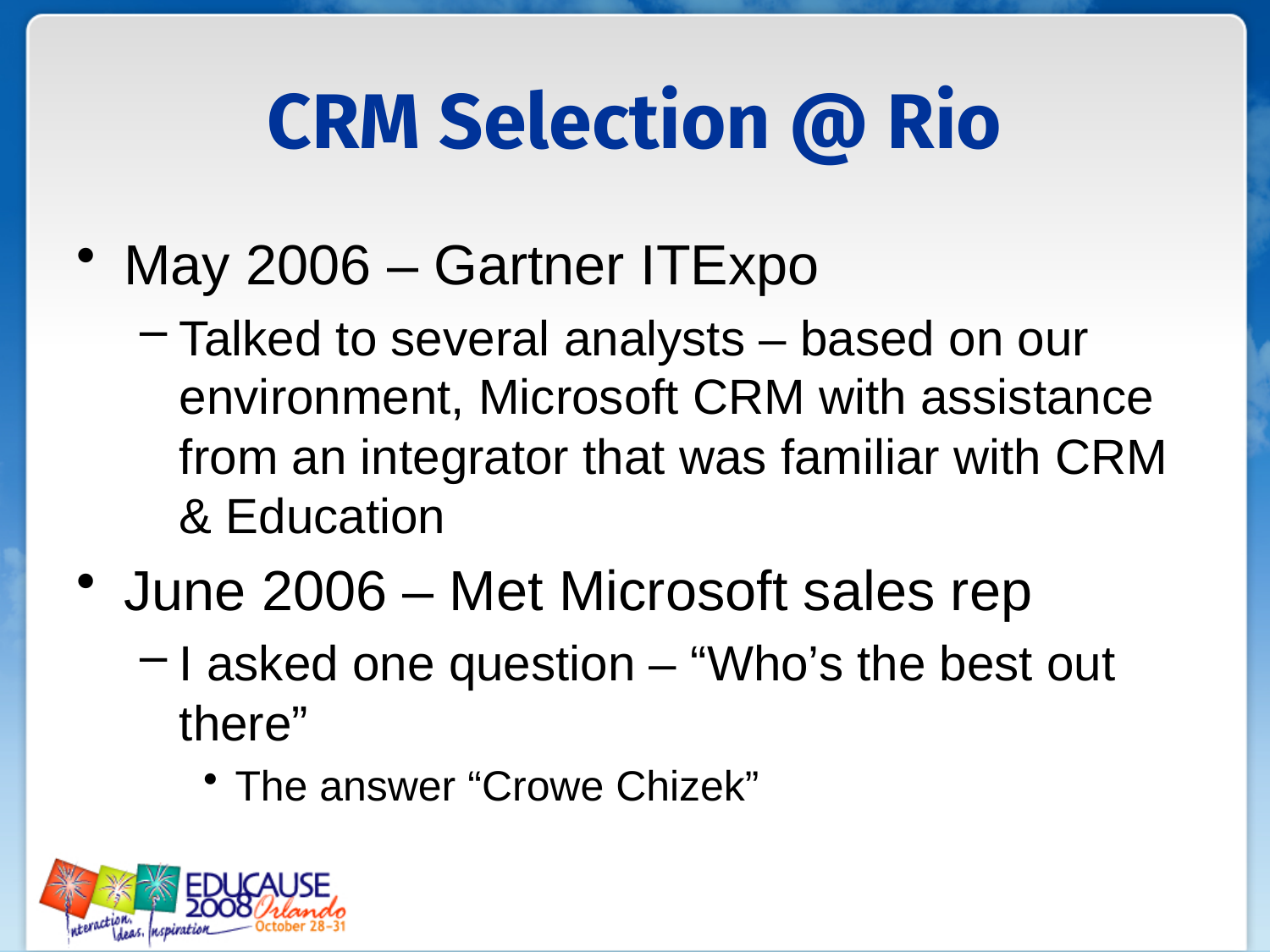

# CRM Selection @ Rio
May 2006 – Gartner ITExpo
Talked to several analysts – based on our environment, Microsoft CRM with assistance from an integrator that was familiar with CRM & Education
June 2006 – Met Microsoft sales rep
I asked one question – “Who’s the best out there”
The answer “Crowe Chizek”